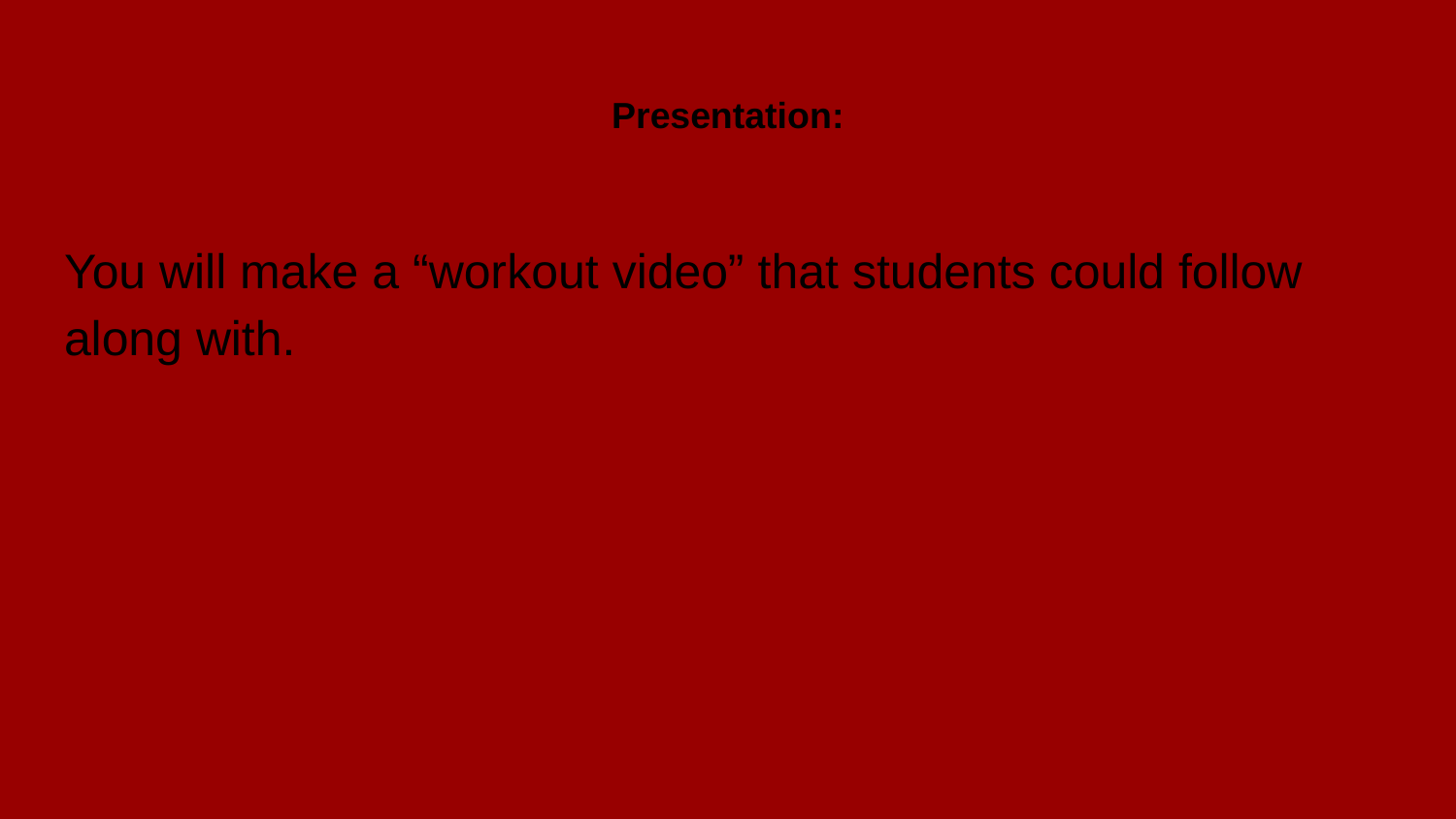

# Presentation:

You will make a “workout video” that students could follow along with.